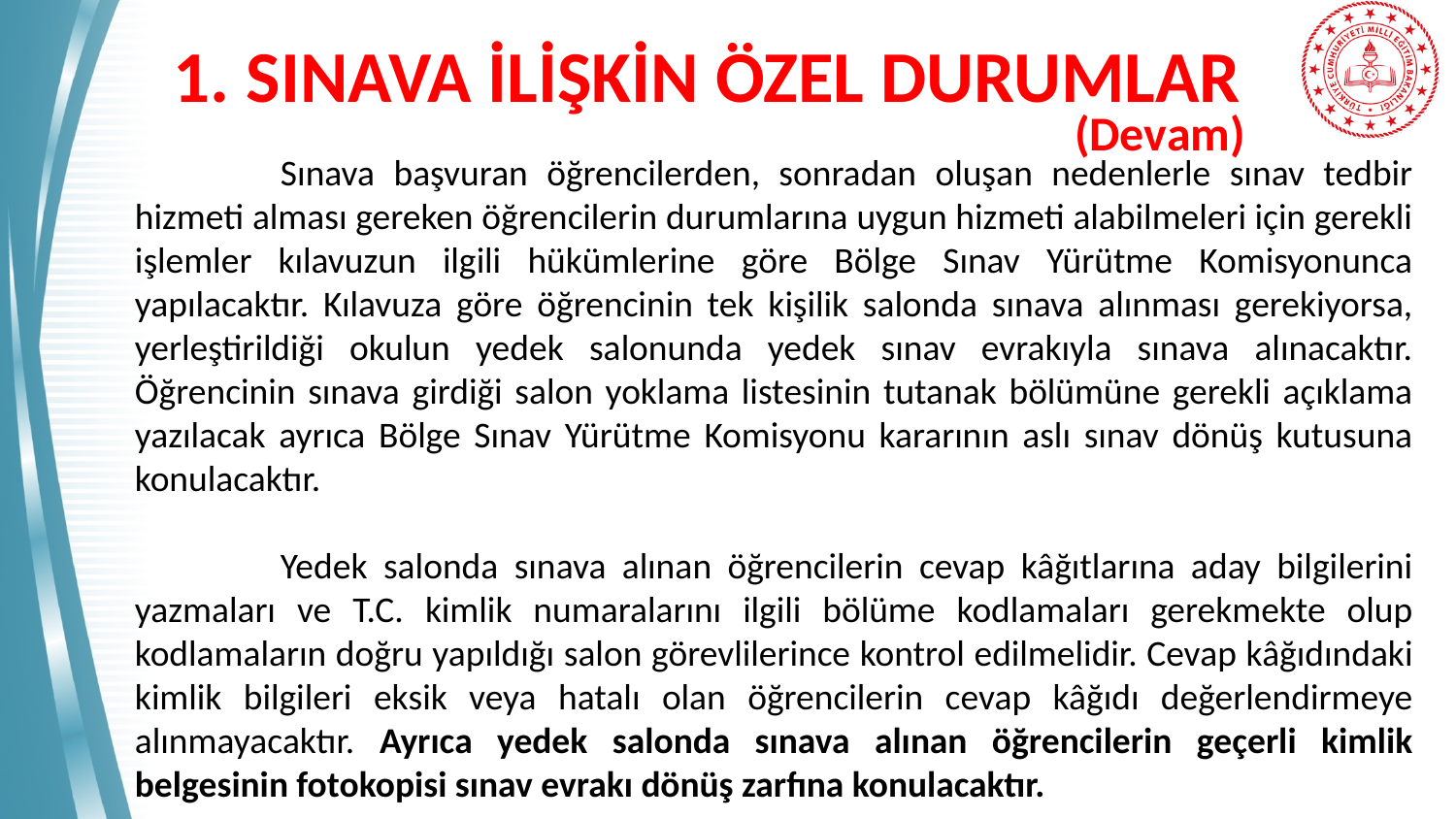

# 1. SINAVA İLİŞKİN ÖZEL DURUMLAR
(Devam)
	Sınava başvuran öğrencilerden, sonradan oluşan nedenlerle sınav tedbir hizmeti alması gereken öğrencilerin durumlarına uygun hizmeti alabilmeleri için gerekli işlemler kılavuzun ilgili hükümlerine göre Bölge Sınav Yürütme Komisyonunca yapılacaktır. Kılavuza göre öğrencinin tek kişilik salonda sınava alınması gerekiyorsa, yerleştirildiği okulun yedek salonunda yedek sınav evrakıyla sınava alınacaktır. Öğrencinin sınava girdiği salon yoklama listesinin tutanak bölümüne gerekli açıklama yazılacak ayrıca Bölge Sınav Yürütme Komisyonu kararının aslı sınav dönüş kutusuna konulacaktır.

	Yedek salonda sınava alınan öğrencilerin cevap kâğıtlarına aday bilgilerini yazmaları ve T.C. kimlik numaralarını ilgili bölüme kodlamaları gerekmekte olup kodlamaların doğru yapıldığı salon görevlilerince kontrol edilmelidir. Cevap kâğıdındaki kimlik bilgileri eksik veya hatalı olan öğrencilerin cevap kâğıdı değerlendirmeye alınmayacaktır. Ayrıca yedek salonda sınava alınan öğrencilerin geçerli kimlik belgesinin fotokopisi sınav evrakı dönüş zarfına konulacaktır.